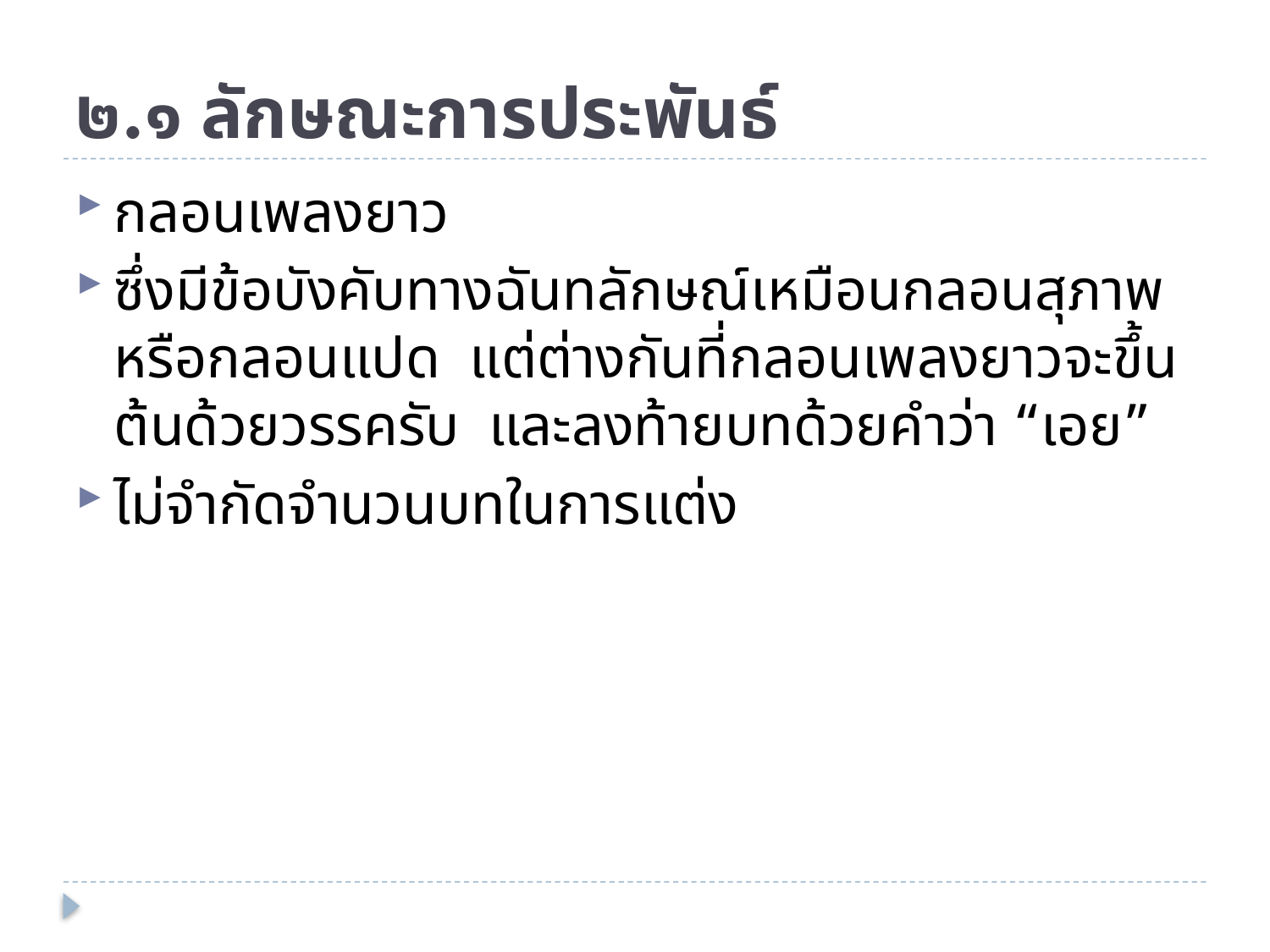

# ๒.๑ ลักษณะการประพันธ์
กลอนเพลงยาว
ซึ่งมีข้อบังคับทางฉันทลักษณ์เหมือนกลอนสุภาพหรือกลอนแปด  แต่ต่างกันที่กลอนเพลงยาวจะขึ้นต้นด้วยวรรครับ  และลงท้ายบทด้วยคำว่า “เอย”
ไม่จำกัดจำนวนบทในการแต่ง